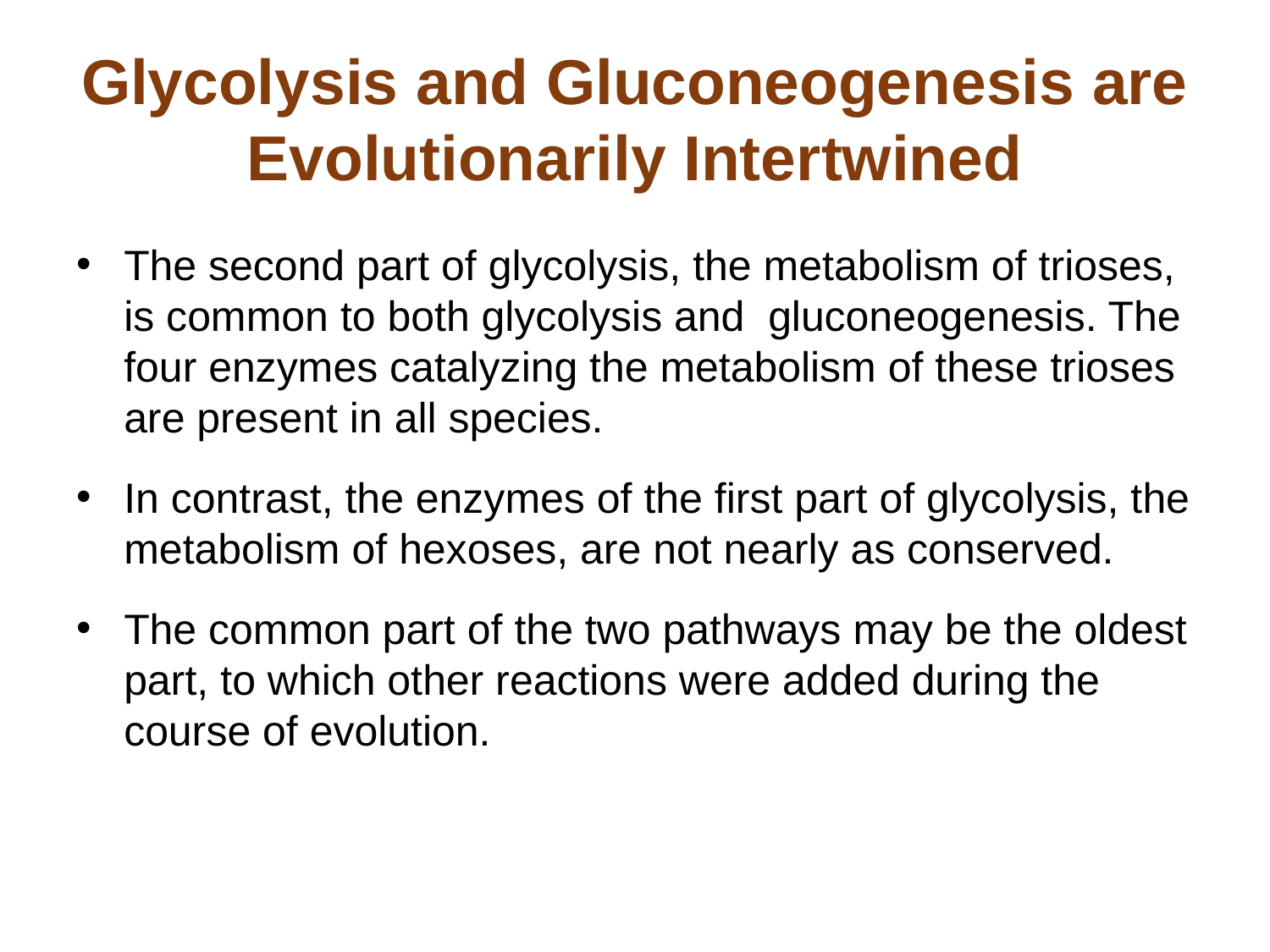

# Glycolysis and Gluconeogenesis are Evolutionarily Intertwined
The second part of glycolysis, the metabolism of trioses, is common to both glycolysis and  gluconeogenesis. The four enzymes catalyzing the metabolism of these trioses are present in all species.
In contrast, the enzymes of the first part of glycolysis, the metabolism of hexoses, are not nearly as conserved.
The common part of the two pathways may be the oldest part, to which other reactions were added during the course of evolution.